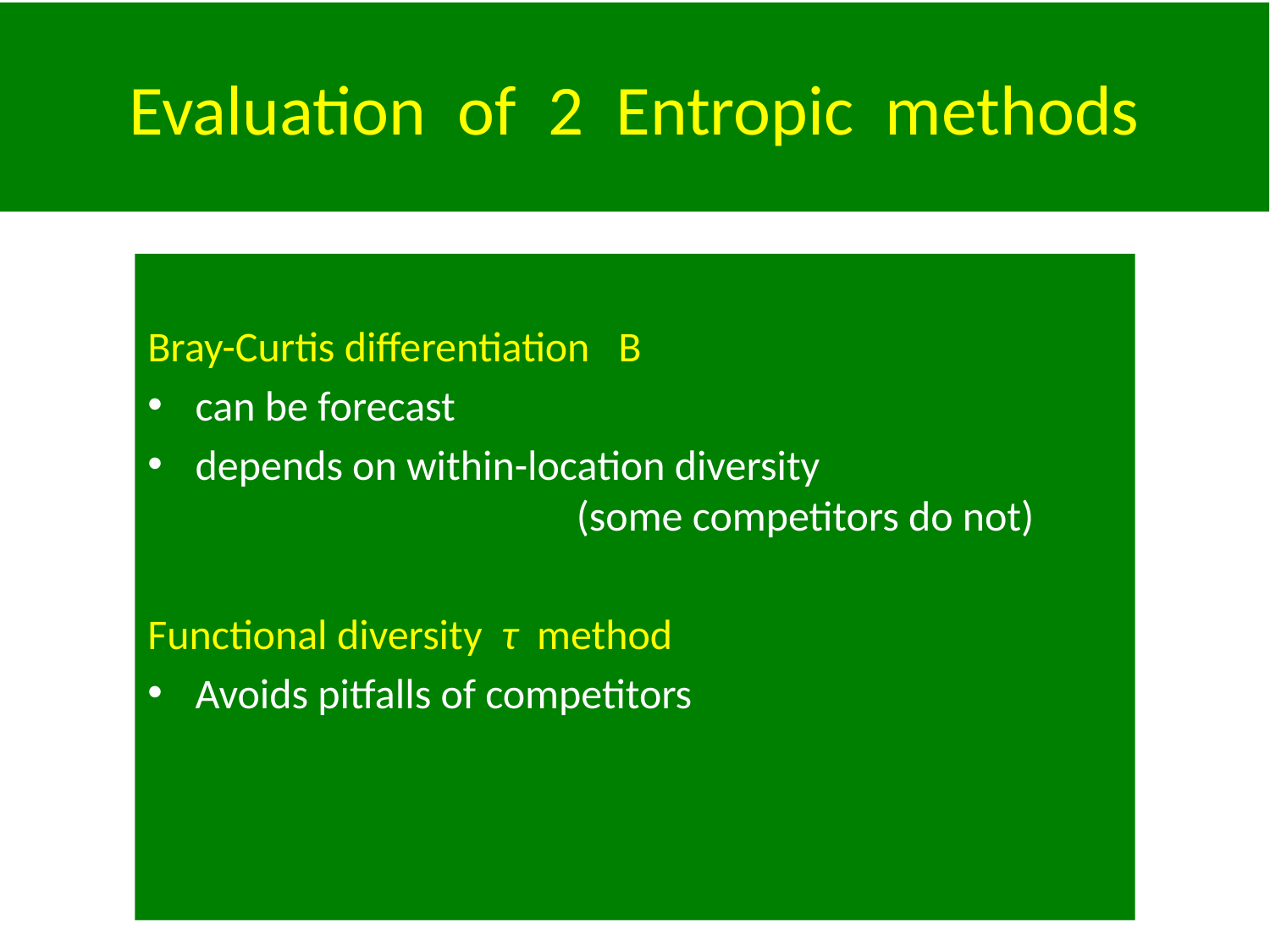

Evaluation  of  2  Entropic  methods

Bray-Curtis differentiation   B
can be forecast
depends on within-location diversity
                                        (some competitors do not)

Functional diversity  τ  method
Avoids pitfalls of competitors